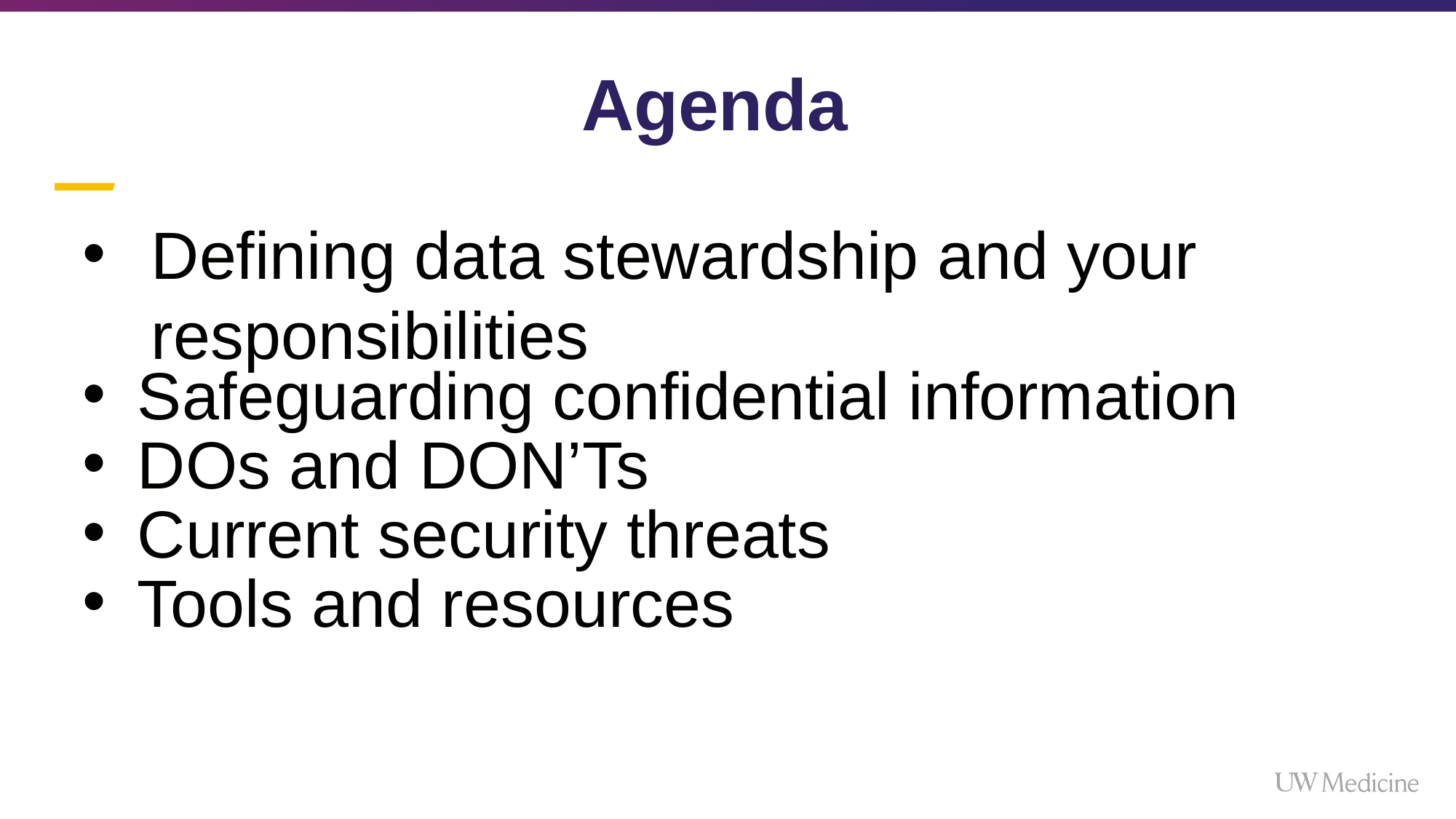

# Agenda
Defining data stewardship and your responsibilities
Safeguarding confidential information
DOs and DON’Ts
Current security threats
Tools and resources